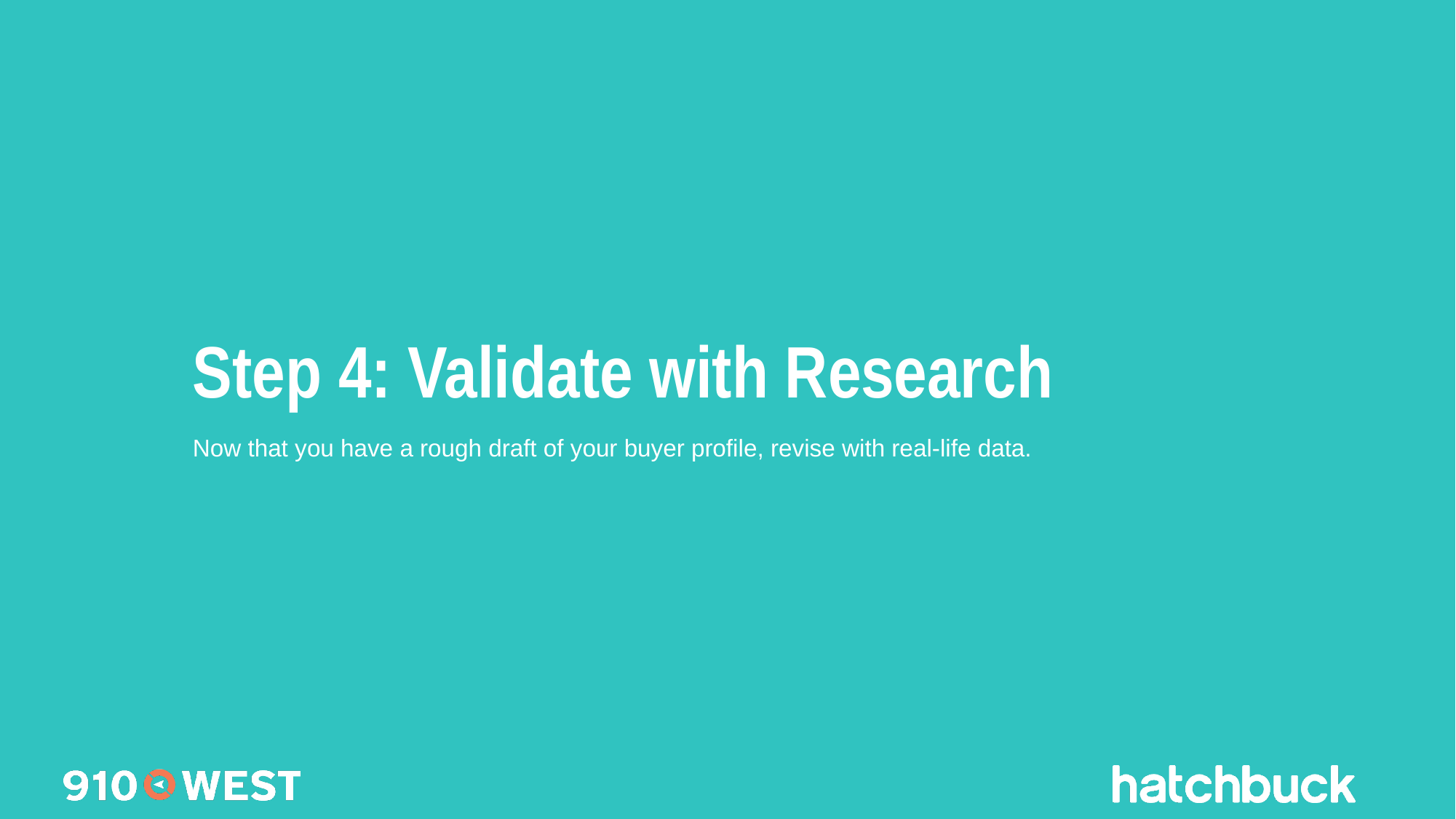

# Step 4: Validate with Research
Now that you have a rough draft of your buyer profile, revise with real-life data.